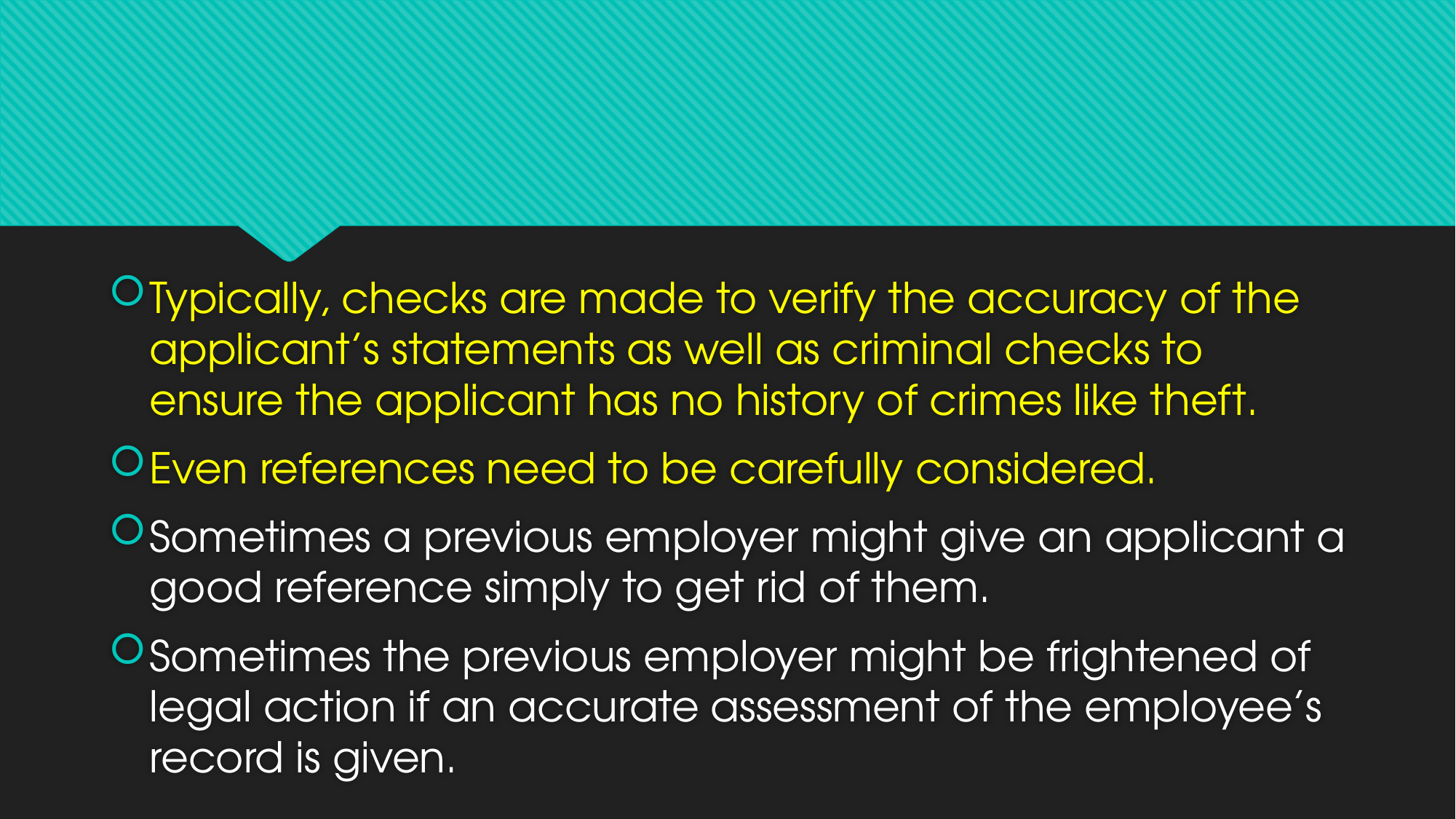

#
Typically, checks are made to verify the accuracy of the applicant’s statements as well as criminal checks to ensure the applicant has no history of crimes like theft.
Even references need to be carefully considered.
Sometimes a previous employer might give an applicant a good reference simply to get rid of them.
Sometimes the previous employer might be frightened of legal action if an accurate assessment of the employee’s record is given.